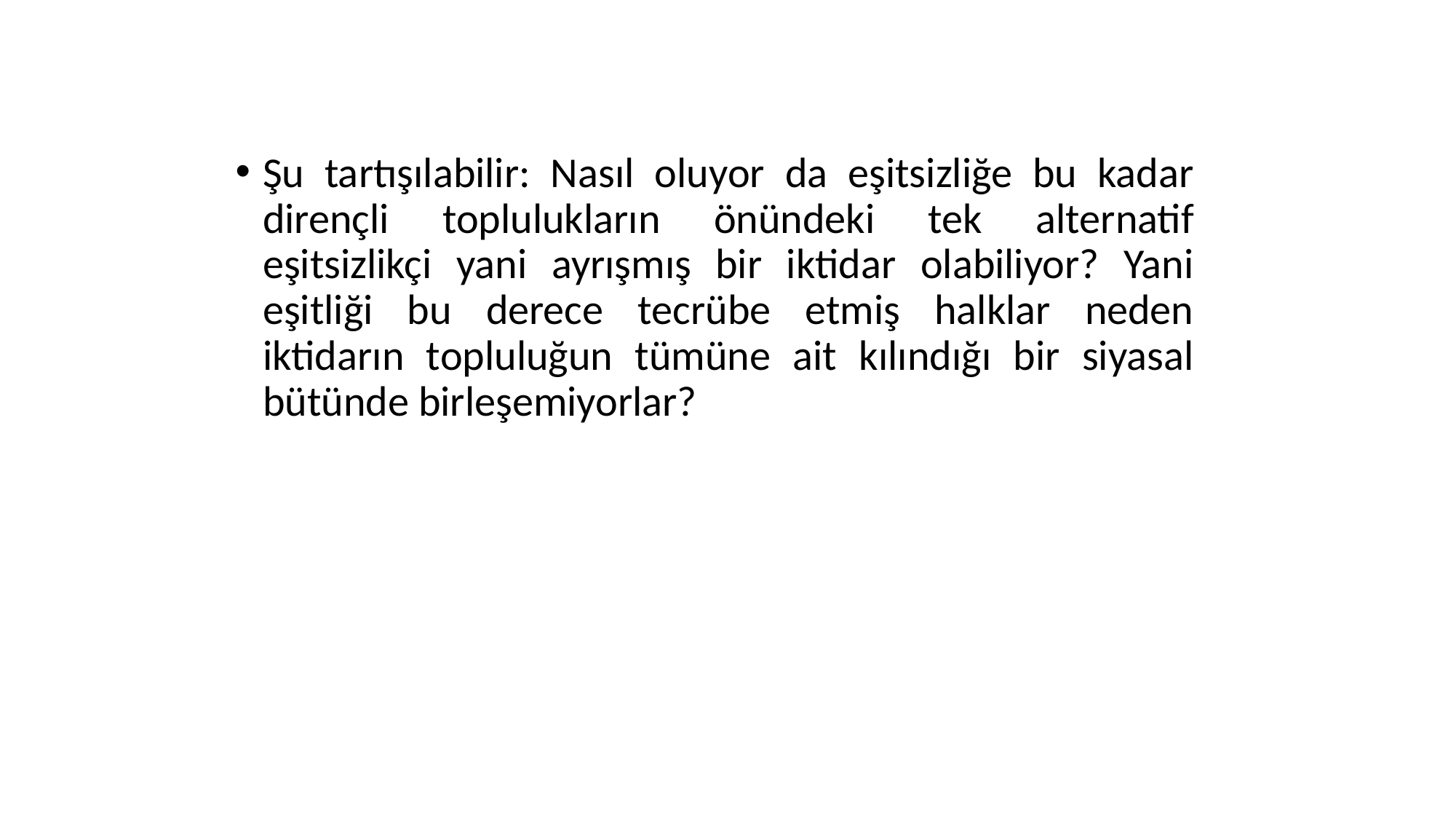

Şu tartışılabilir: Nasıl oluyor da eşitsizliğe bu kadar dirençli toplulukların önündeki tek alternatif eşitsizlikçi yani ayrışmış bir iktidar olabiliyor? Yani eşitliği bu derece tecrübe etmiş halklar neden iktidarın topluluğun tümüne ait kılındığı bir siyasal bütünde birleşemiyorlar?